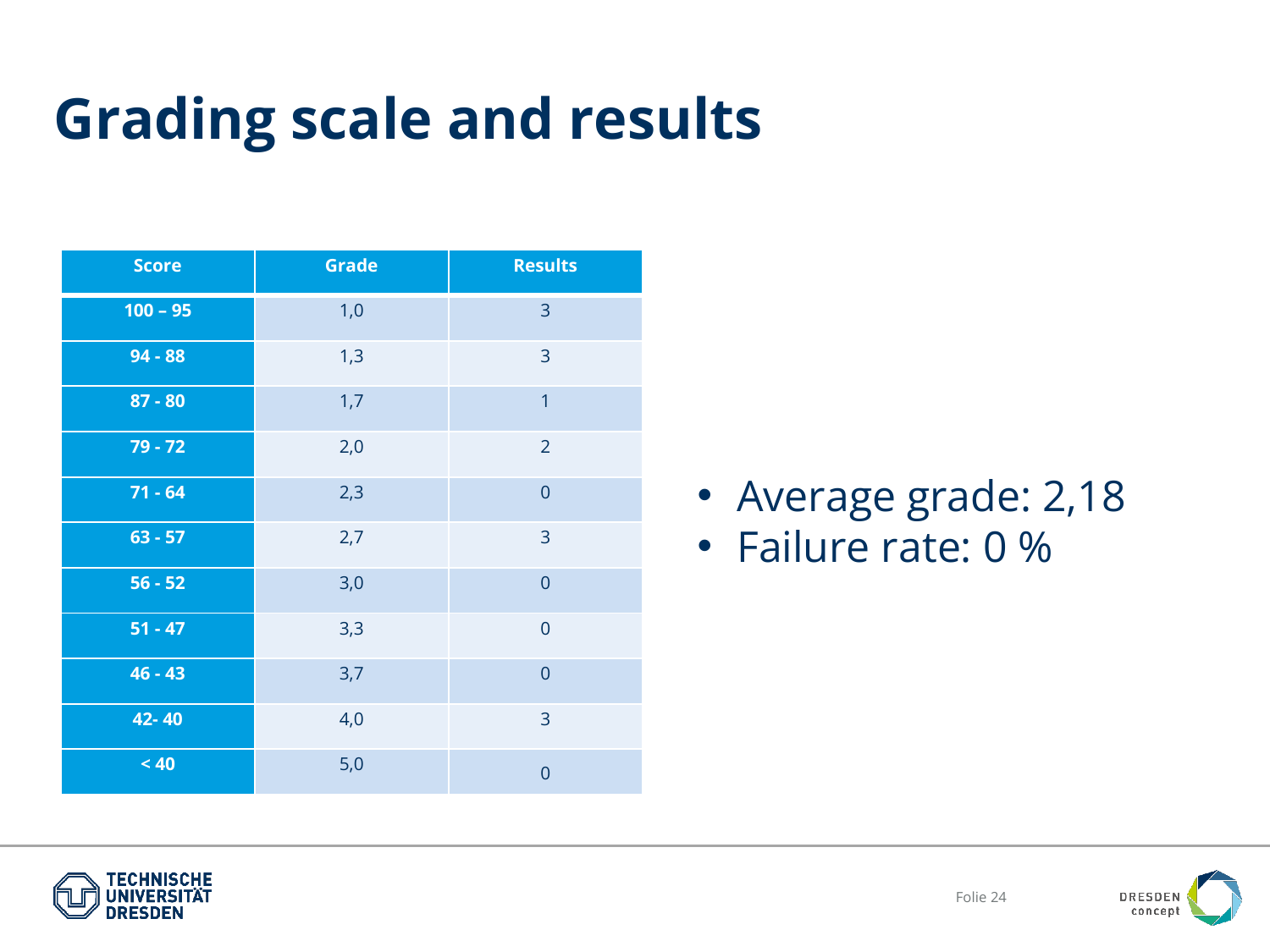

# Grading scale and results
| Score | Grade | Results |
| --- | --- | --- |
| 100 – 95 | 1,0 | 3 |
| 94 - 88 | 1,3 | 3 |
| 87 - 80 | 1,7 | 1 |
| 79 - 72 | 2,0 | 2 |
| 71 - 64 | 2,3 | 0 |
| 63 - 57 | 2,7 | 3 |
| 56 - 52 | 3,0 | 0 |
| 51 - 47 | 3,3 | 0 |
| 46 - 43 | 3,7 | 0 |
| 42- 40 | 4,0 | 3 |
| < 40 | 5,0 | 0 |

Average grade: 2,18
Failure rate: 0 %